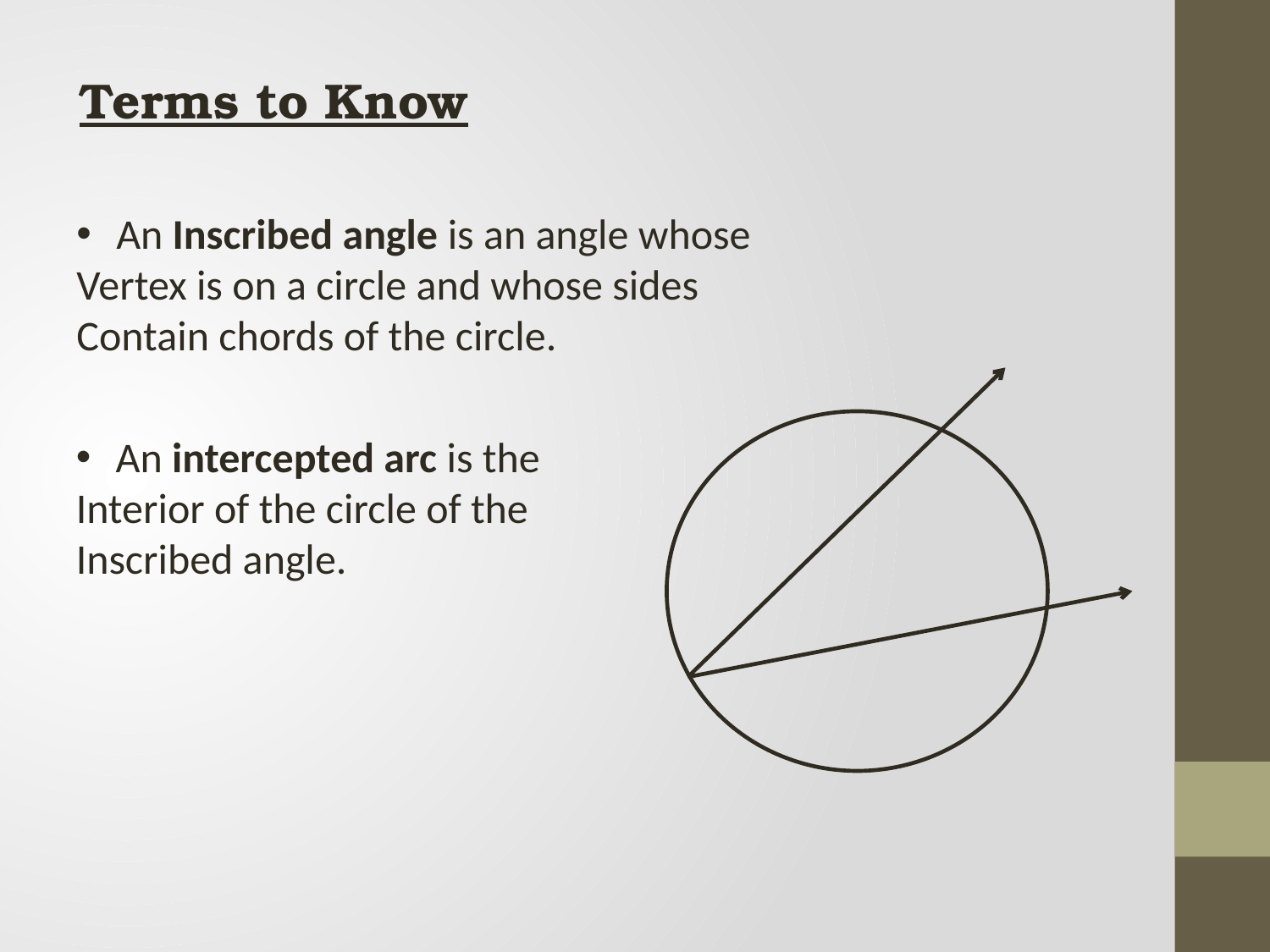

Terms to Know
An Inscribed angle is an angle whose
Vertex is on a circle and whose sides
Contain chords of the circle.

An intercepted arc is the
Interior of the circle of the
Inscribed angle.